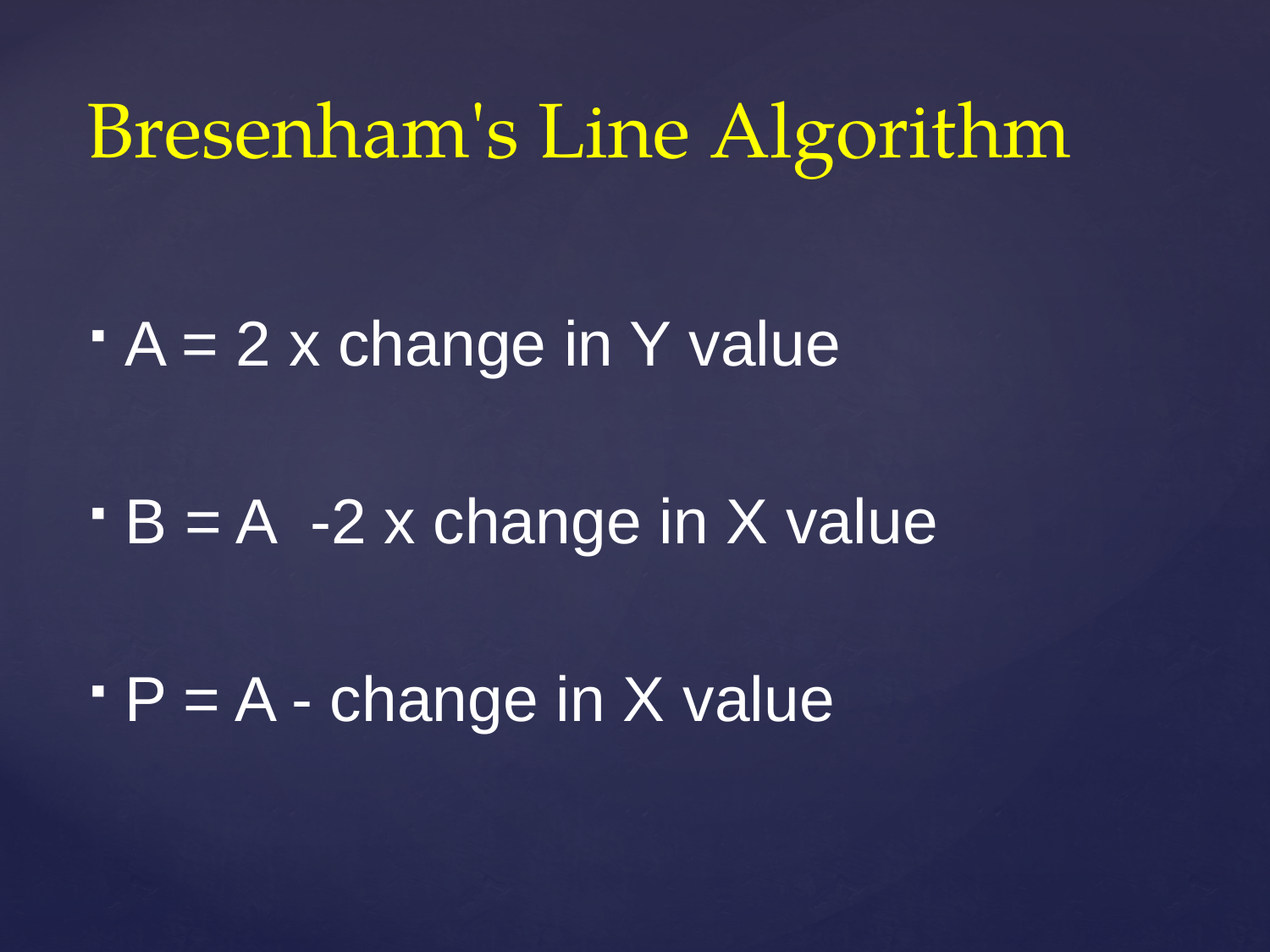

# Bresenham's Line Algorithm
A = 2 x change in Y value

B = A  -2 x change in X value

P = A - change in X value